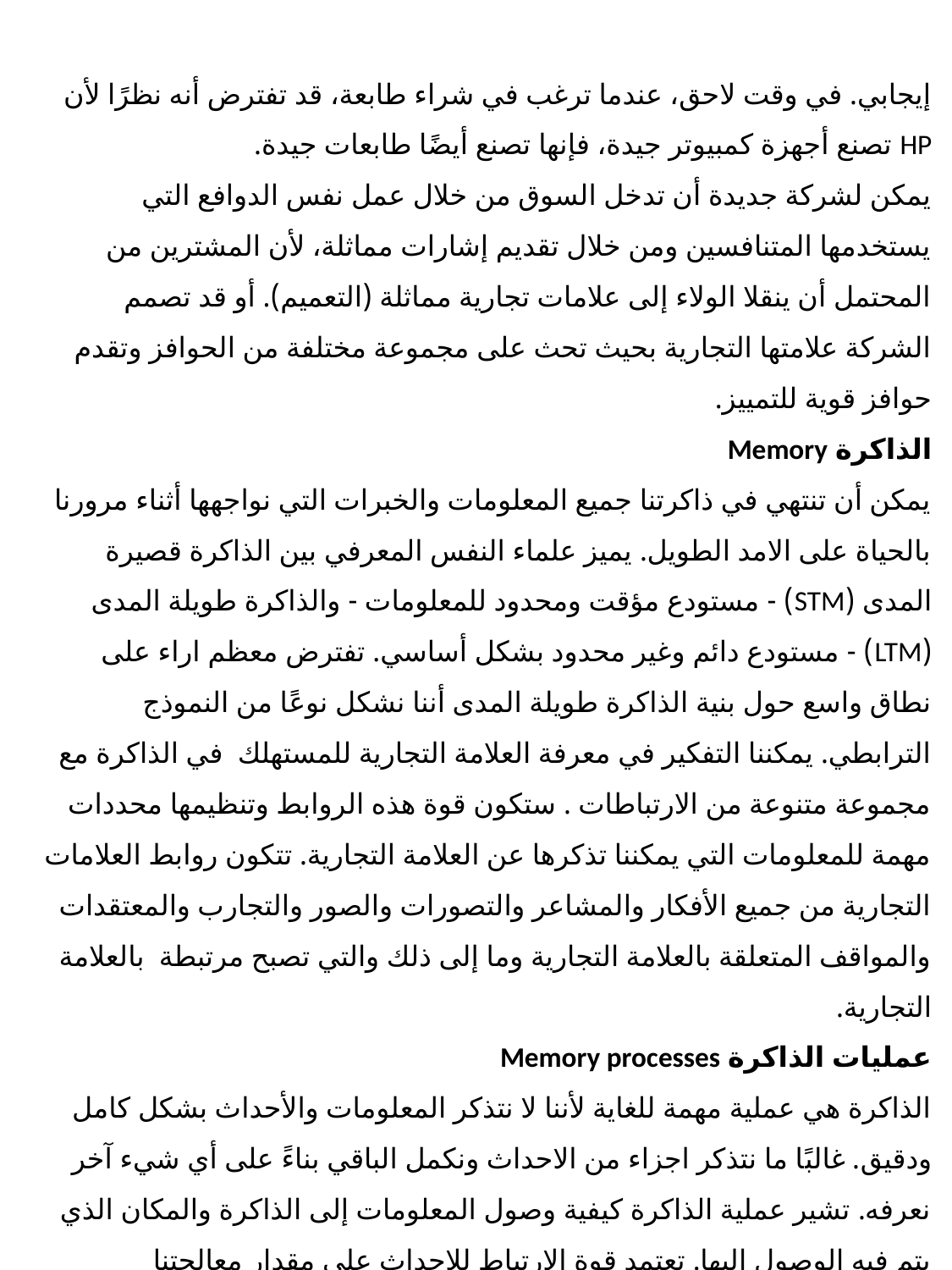

إيجابي. في وقت لاحق، عندما ترغب في شراء طابعة، قد تفترض أنه نظرًا لأن HP تصنع أجهزة كمبيوتر جيدة، فإنها تصنع أيضًا طابعات جيدة.
يمكن لشركة جديدة أن تدخل السوق من خلال عمل نفس الدوافع التي يستخدمها المتنافسين ومن خلال تقديم إشارات مماثلة، لأن المشترين من المحتمل أن ينقلا الولاء إلى علامات تجارية مماثلة (التعميم). أو قد تصمم الشركة علامتها التجارية بحيث تحث على مجموعة مختلفة من الحوافز وتقدم حوافز قوية للتمييز.
الذاكرة Memory
يمكن أن تنتهي في ذاكرتنا جميع المعلومات والخبرات التي نواجهها أثناء مرورنا بالحياة على الامد الطويل. يميز علماء النفس المعرفي بين الذاكرة قصيرة المدى (STM) - مستودع مؤقت ومحدود للمعلومات - والذاكرة طويلة المدى (LTM) - مستودع دائم وغير محدود بشكل أساسي. تفترض معظم اراء على نطاق واسع حول بنية الذاكرة طويلة المدى أننا نشكل نوعًا من النموذج الترابطي. يمكننا التفكير في معرفة العلامة التجارية للمستهلك  في الذاكرة مع مجموعة متنوعة من الارتباطات . ستكون قوة هذه الروابط وتنظيمها محددات مهمة للمعلومات التي يمكننا تذكرها عن العلامة التجارية. تتكون روابط العلامات التجارية من جميع الأفكار والمشاعر والتصورات والصور والتجارب والمعتقدات والمواقف المتعلقة بالعلامة التجارية وما إلى ذلك والتي تصبح مرتبطة  بالعلامة التجارية.
عمليات الذاكرة Memory processes
الذاكرة هي عملية مهمة للغاية لأننا لا نتذكر المعلومات والأحداث بشكل كامل ودقيق. غالبًا ما نتذكر اجزاء من الاحداث ونكمل الباقي بناءً على أي شيء آخر نعرفه. تشير عملية الذاكرة كيفية وصول المعلومات إلى الذاكرة والمكان الذي يتم فيه الوصول إليها. تعتمد قوة الارتباط للاحداث على مقدار معالجتنا للمعلومات ومقدار ما نفكر فيه وبأي طريقة. بشكل عام ، كلما زاد اهتمامنا وتركيزنا بالمعلومات ستكون الارتباطات الناتجة في الذاكرة أقوى. عندما يفكر المستهلك بنشاط في أهمية معلومات المنتجات أو الخدمات ويشرح لها، تنشأ روابط أقوى في الذاكرة. ومن الأسهل أيضاً أن ينشئ المستهلكين ارتباطاً بالمعلومات الجديدة.  إن